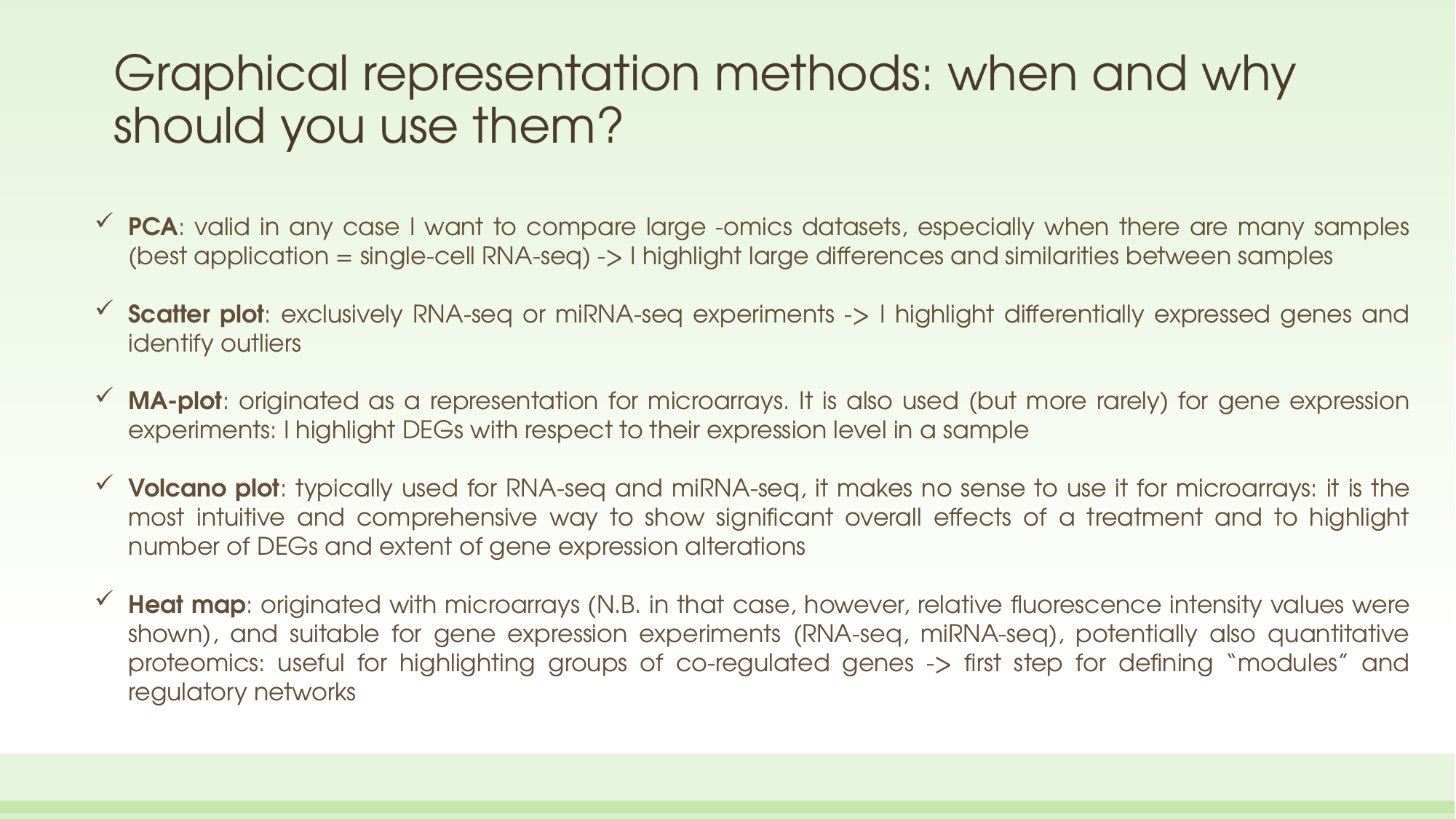

# Graphical representation methods: when and why should you use them?
PCA: valid in any case I want to compare large -omics datasets, especially when there are many samples (best application = single-cell RNA-seq) -> I highlight large differences and similarities between samples

Scatter plot: exclusively RNA-seq or miRNA-seq experiments -> I highlight differentially expressed genes and identify outliers

MA-plot: originated as a representation for microarrays. It is also used (but more rarely) for gene expression experiments: I highlight DEGs with respect to their expression level in a sample

Volcano plot: typically used for RNA-seq and miRNA-seq, it makes no sense to use it for microarrays: it is the most intuitive and comprehensive way to show significant overall effects of a treatment and to highlight number of DEGs and extent of gene expression alterations

Heat map: originated with microarrays (N.B. in that case, however, relative fluorescence intensity values were shown), and suitable for gene expression experiments (RNA-seq, miRNA-seq), potentially also quantitative proteomics: useful for highlighting groups of co-regulated genes -> first step for defining “modules” and regulatory networks